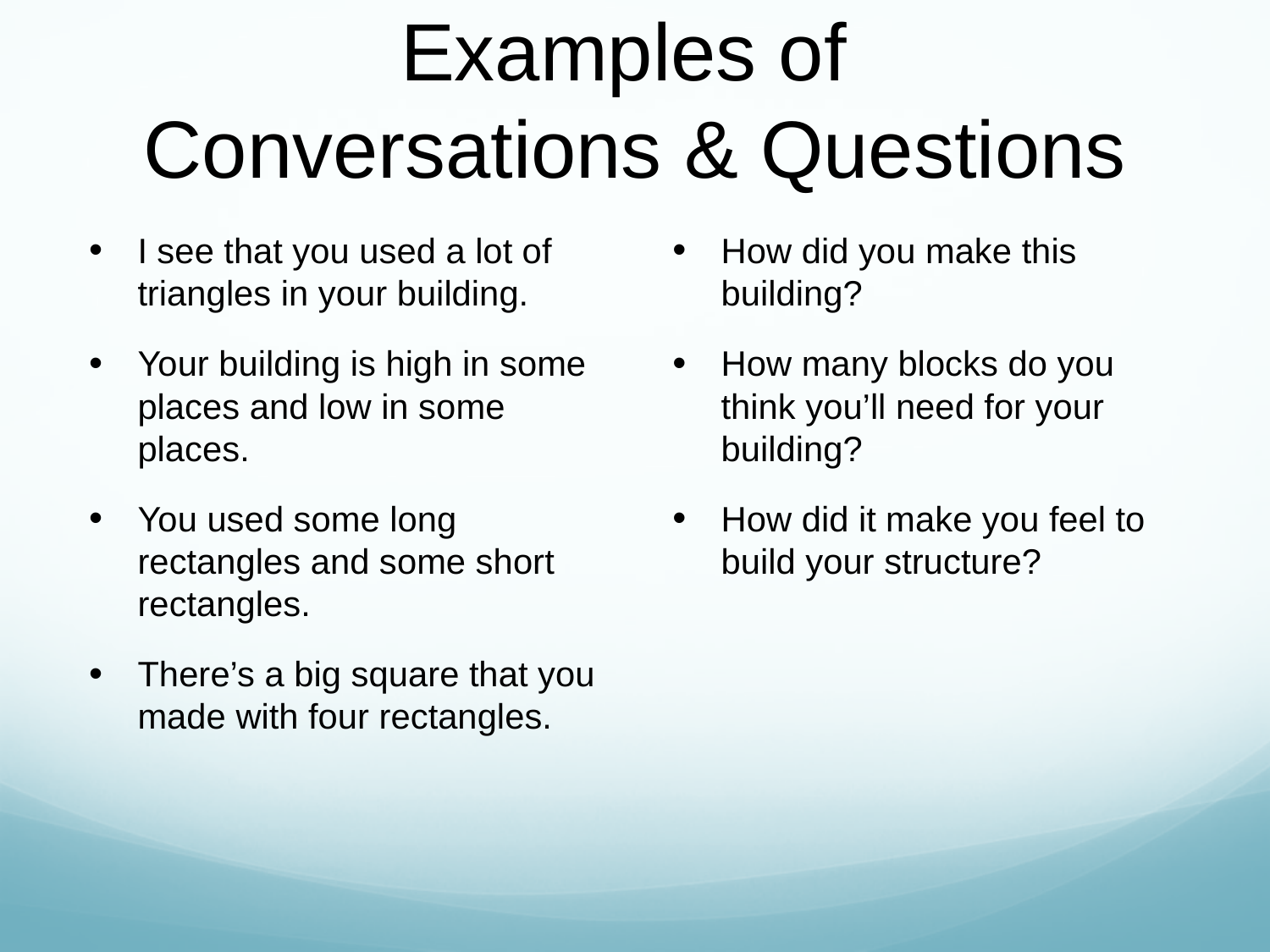

# Examples of Conversations & Questions
I see that you used a lot of triangles in your building.
Your building is high in some places and low in some places.
You used some long rectangles and some short rectangles.
There’s a big square that you made with four rectangles.
How did you make this building?
How many blocks do you think you’ll need for your building?
How did it make you feel to build your structure?